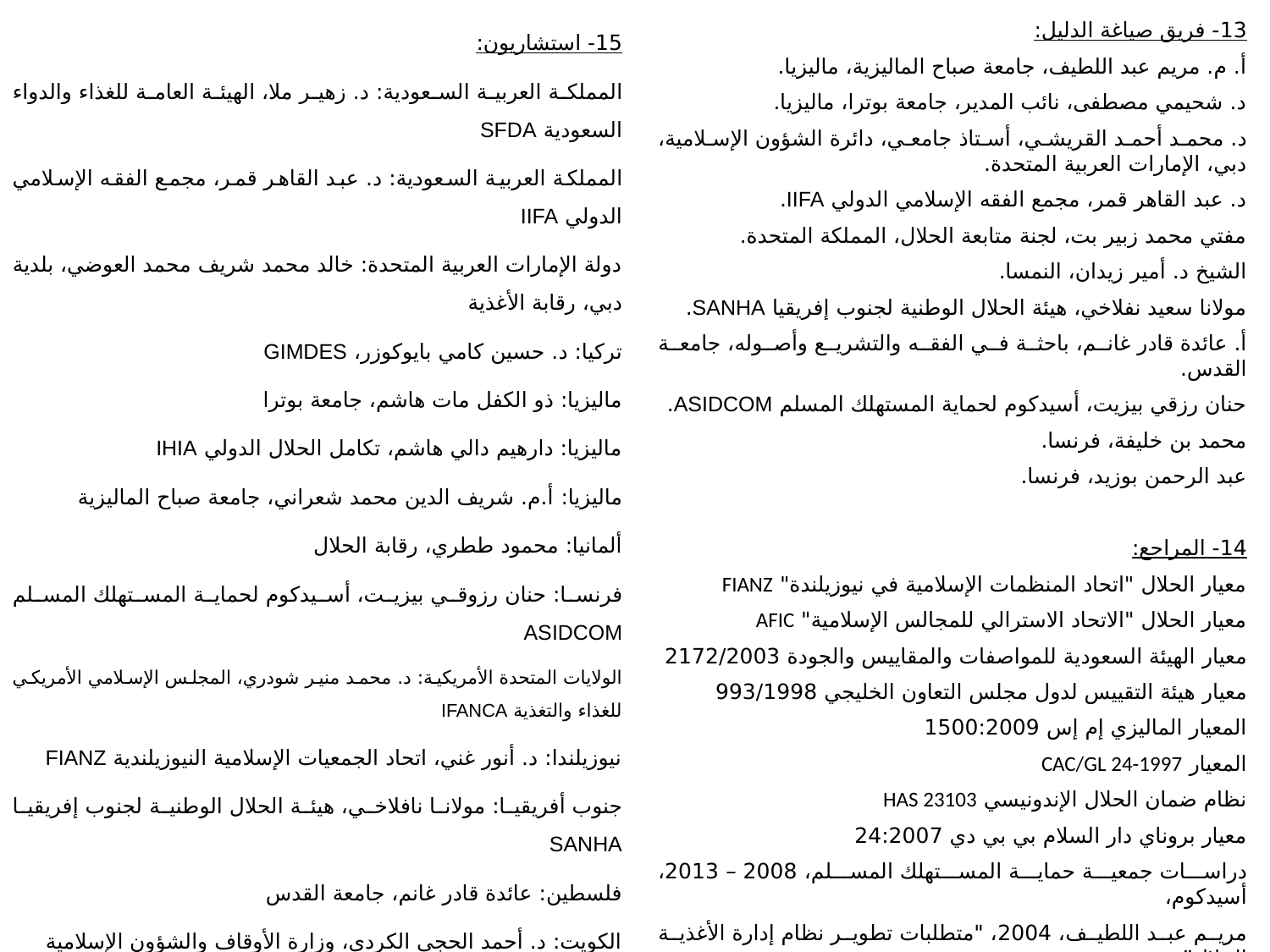

15- استشاريون:
المملكة العربية السعودية: د. زهير ملا، الهيئة العامة للغذاء والدواء السعودية SFDA
المملكة العربية السعودية: د. عبد القاهر قمر، مجمع الفقه الإسلامي الدولي IIFA
دولة الإمارات العربية المتحدة: خالد محمد شريف محمد العوضي، بلدية دبي، رقابة الأغذية
تركيا: د. حسين كامي بايوكوزر، GIMDES
ماليزيا: ذو الكفل مات هاشم، جامعة بوترا
ماليزيا: دارهيم دالي هاشم، تكامل الحلال الدولي IHIA
ماليزيا: أ.م. شريف الدين محمد شعراني، جامعة صباح الماليزية
ألمانيا: محمود ططري، رقابة الحلال
فرنسا: حنان رزوقي بيزيت، أسيدكوم لحماية المستهلك المسلم ASIDCOM
الولايات المتحدة الأمريكية: د. محمد منير شودري، المجلس الإسلامي الأمريكي للغذاء والتغذية IFANCA
نيوزيلندا: د. أنور غني، اتحاد الجمعيات الإسلامية النيوزيلندية FIANZ
جنوب أفريقيا: مولانا نافلاخي، هيئة الحلال الوطنية لجنوب إفريقيا SANHA
فلسطين: عائدة قادر غانم، جامعة القدس
الكويت: د. أحمد الحجي الكردي، وزارة الأوقاف والشؤون الإسلامية
الكويت: د. هاني منصور المزيدي، معهد الكويت للأبحاث العلمية، KISR
16- راجعه ودققه:
أ.د. حسام الدين عفانة، أستاذ الفقه والأصول / جامعة القدس /فلسطين المحتلة.
د. أيمن محمد العمر، باحث شرعي في إدارة الإفتاء، وزارة الأوقاف والشؤون الإسلامية-الكويت
13- فريق صياغة الدليل:
أ. م. مريم عبد اللطيف، جامعة صباح الماليزية، ماليزيا.
د. شحيمي مصطفى، نائب المدير، جامعة بوترا، ماليزيا.
د. محمد أحمد القريشي، أستاذ جامعي، دائرة الشؤون الإسلامية، دبي، الإمارات العربية المتحدة.
د. عبد القاهر قمر، مجمع الفقه الإسلامي الدولي IIFA.
مفتي محمد زبير بت، لجنة متابعة الحلال، المملكة المتحدة.
الشيخ د. أمير زيدان، النمسا.
مولانا سعيد نفلاخي، هيئة الحلال الوطنية لجنوب إفريقيا SANHA.
أ. عائدة قادر غانم، باحثة في الفقه والتشريع وأصوله، جامعة القدس.
حنان رزقي بيزيت، أسيدكوم لحماية المستهلك المسلم ASIDCOM.
محمد بن خليفة، فرنسا.
عبد الرحمن بوزيد، فرنسا.

14- المراجع:
معيار الحلال "اتحاد المنظمات الإسلامية في نيوزيلندة" FIANZ
معيار الحلال "الاتحاد الاسترالي للمجالس الإسلامية" AFIC
معيار الهيئة السعودية للمواصفات والمقاييس والجودة 2172/2003
معيار هيئة التقييس لدول مجلس التعاون الخليجي 993/1998
المعيار الماليزي إم إس 1500:2009
المعيار CAC/GL 24-1997
نظام ضمان الحلال الإندونيسي HAS 23103
معيار بروناي دار السلام بي بي دي 24:2007
دراسات جمعية حماية المستهلك المسلم، 2008 – 2013، أسيدكوم،
مريم عبد اللطيف، 2004، "متطلبات تطوير نظام إدارة الأغذية الحلال”.